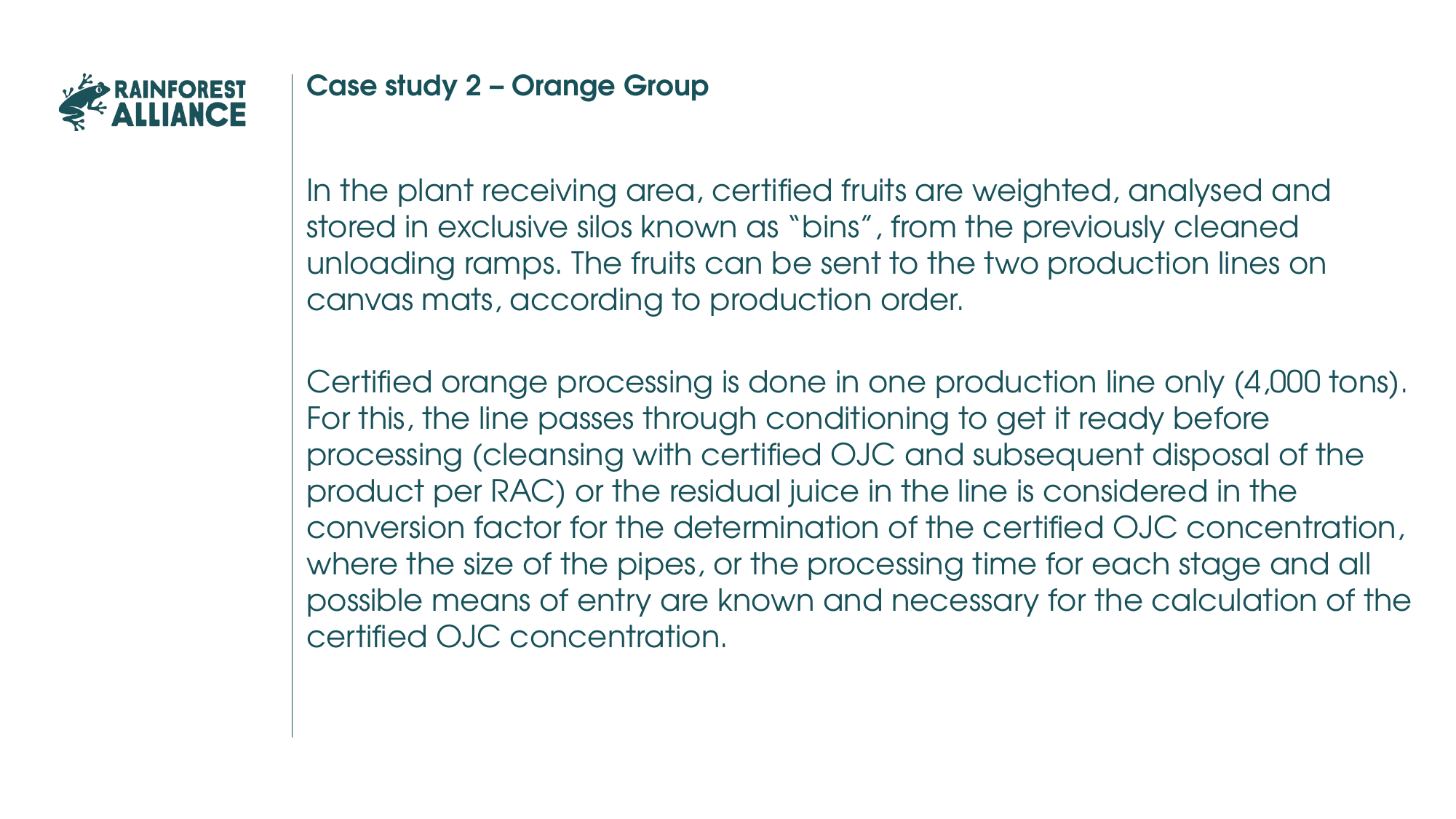

Case study 2 – Orange Group
In the plant receiving area, certified fruits are weighted, analysed and stored in exclusive silos known as “bins”, from the previously cleaned unloading ramps. The fruits can be sent to the two production lines on canvas mats, according to production order.
Certified orange processing is done in one production line only (4,000 tons). For this, the line passes through conditioning to get it ready before processing (cleansing with certified OJC and subsequent disposal of the product per RAC) or the residual juice in the line is considered in the conversion factor for the determination of the certified OJC concentration, where the size of the pipes, or the processing time for each stage and all possible means of entry are known and necessary for the calculation of the certified OJC concentration.